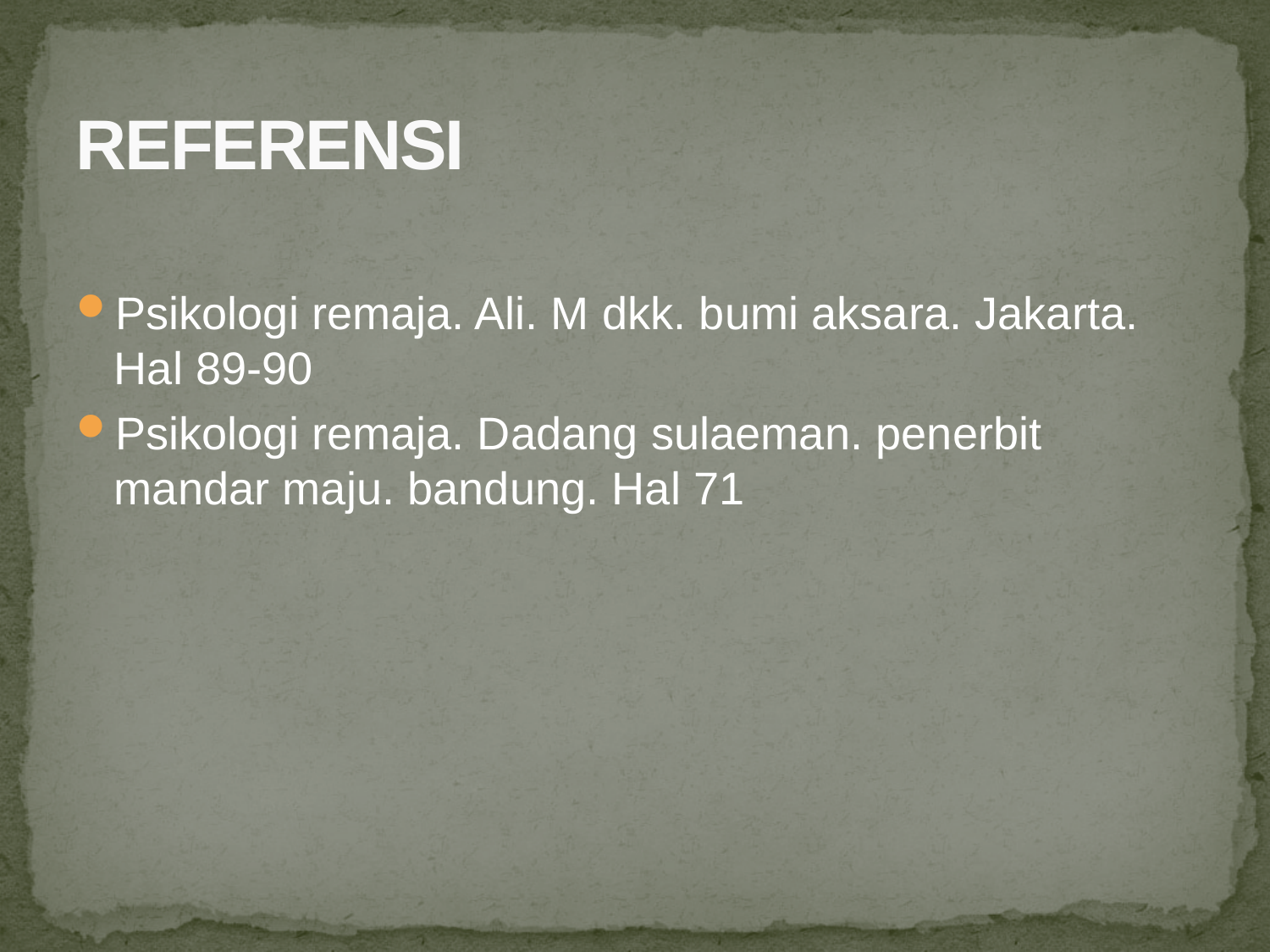

# REFERENSI

Psikologi remaja. Ali. M dkk. bumi aksara. Jakarta. Hal 89-90
Psikologi remaja. Dadang sulaeman. penerbit mandar maju. bandung. Hal 71